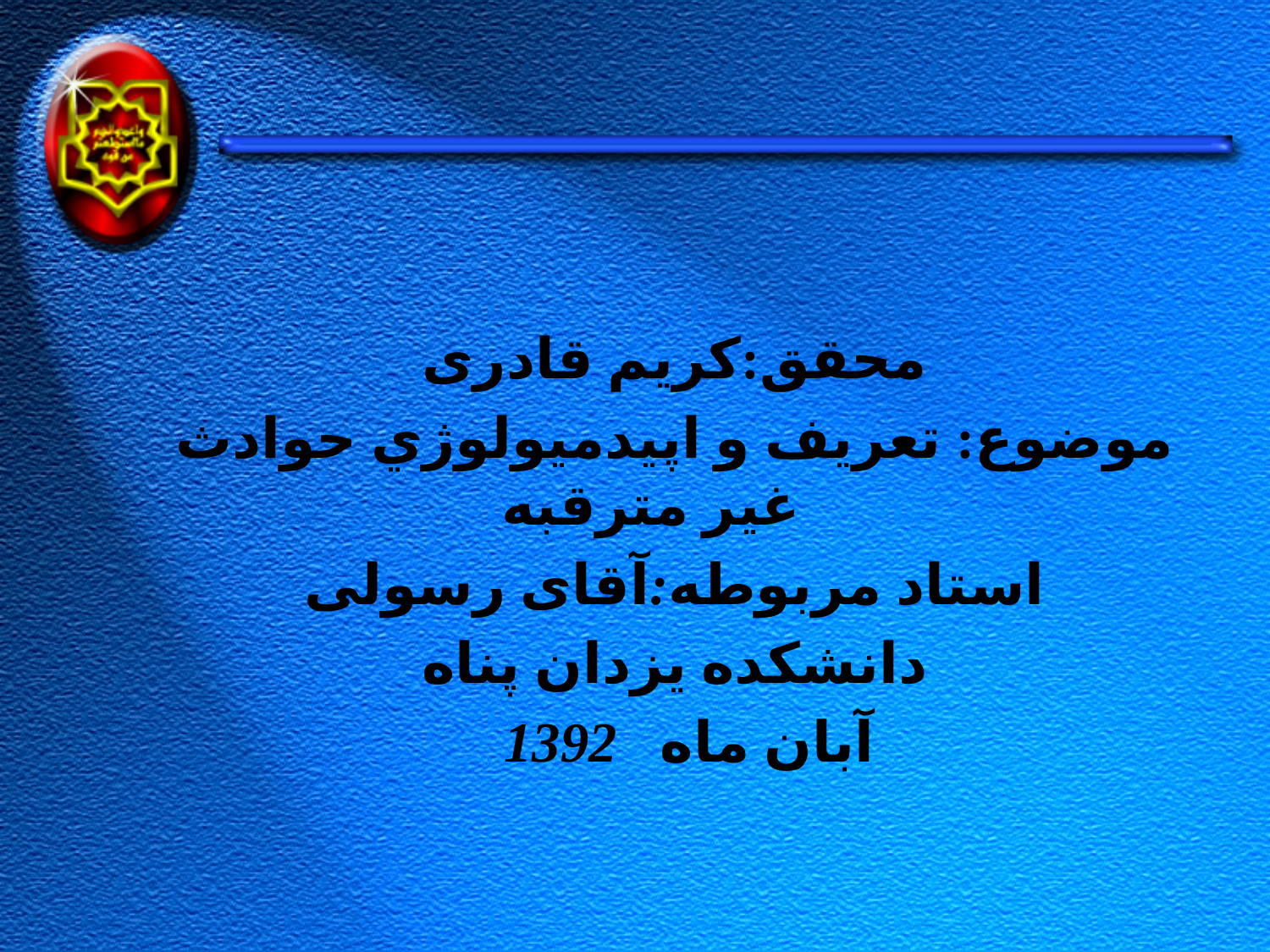

محقق:کریم قادری
موضوع: تعريف و اپيدميولوژي حوادث غير مترقبه
استاد مربوطه:آقای رسولی
دانشکده یزدان پناه
آبان ماه   1392